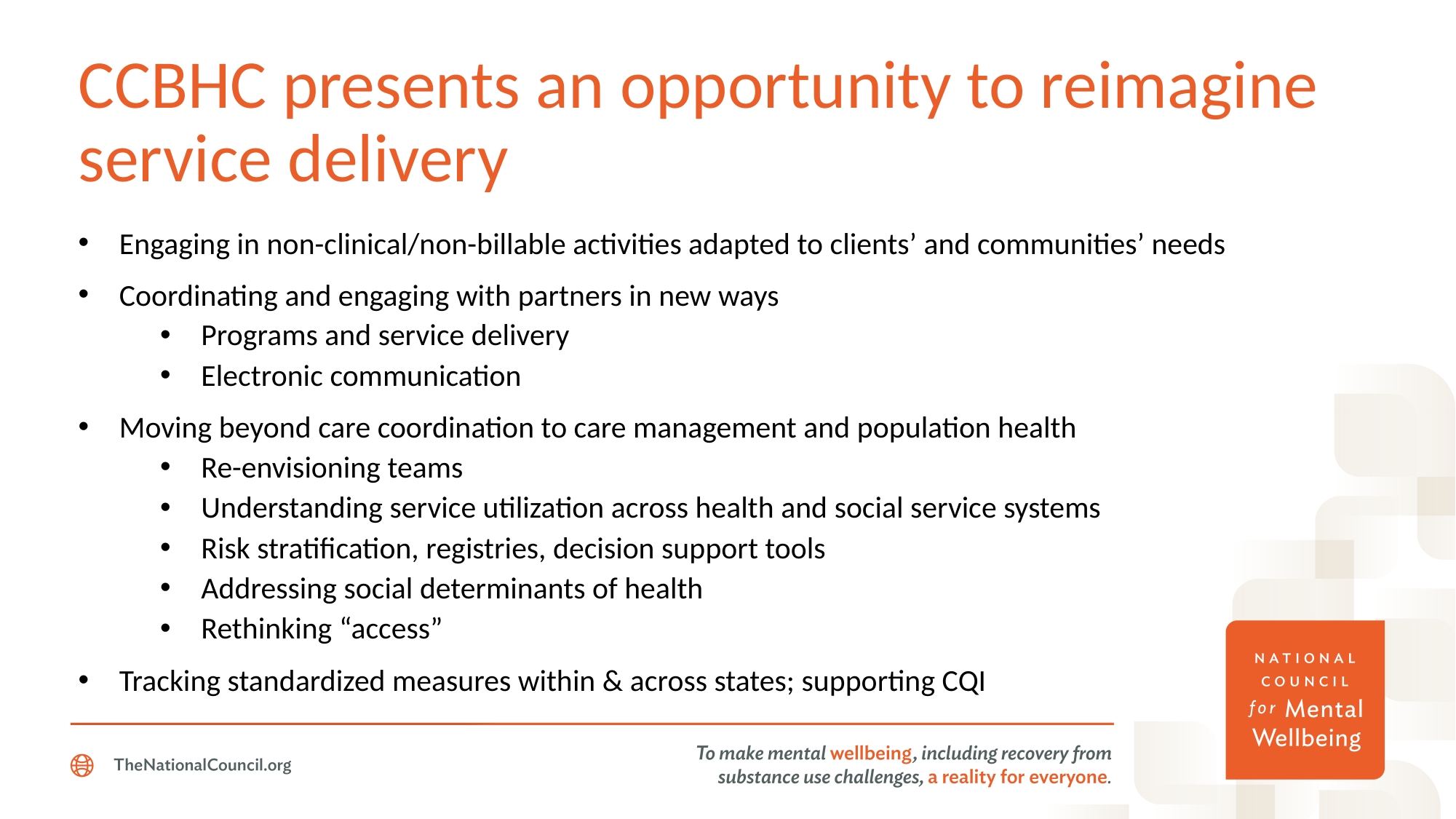

# CCBHC presents an opportunity to reimagine service delivery
Engaging in non-clinical/non-billable activities adapted to clients’ and communities’ needs
Coordinating and engaging with partners in new ways
Programs and service delivery
Electronic communication
Moving beyond care coordination to care management and population health
Re-envisioning teams
Understanding service utilization across health and social service systems
Risk stratification, registries, decision support tools
Addressing social determinants of health
Rethinking “access”
Tracking standardized measures within & across states; supporting CQI